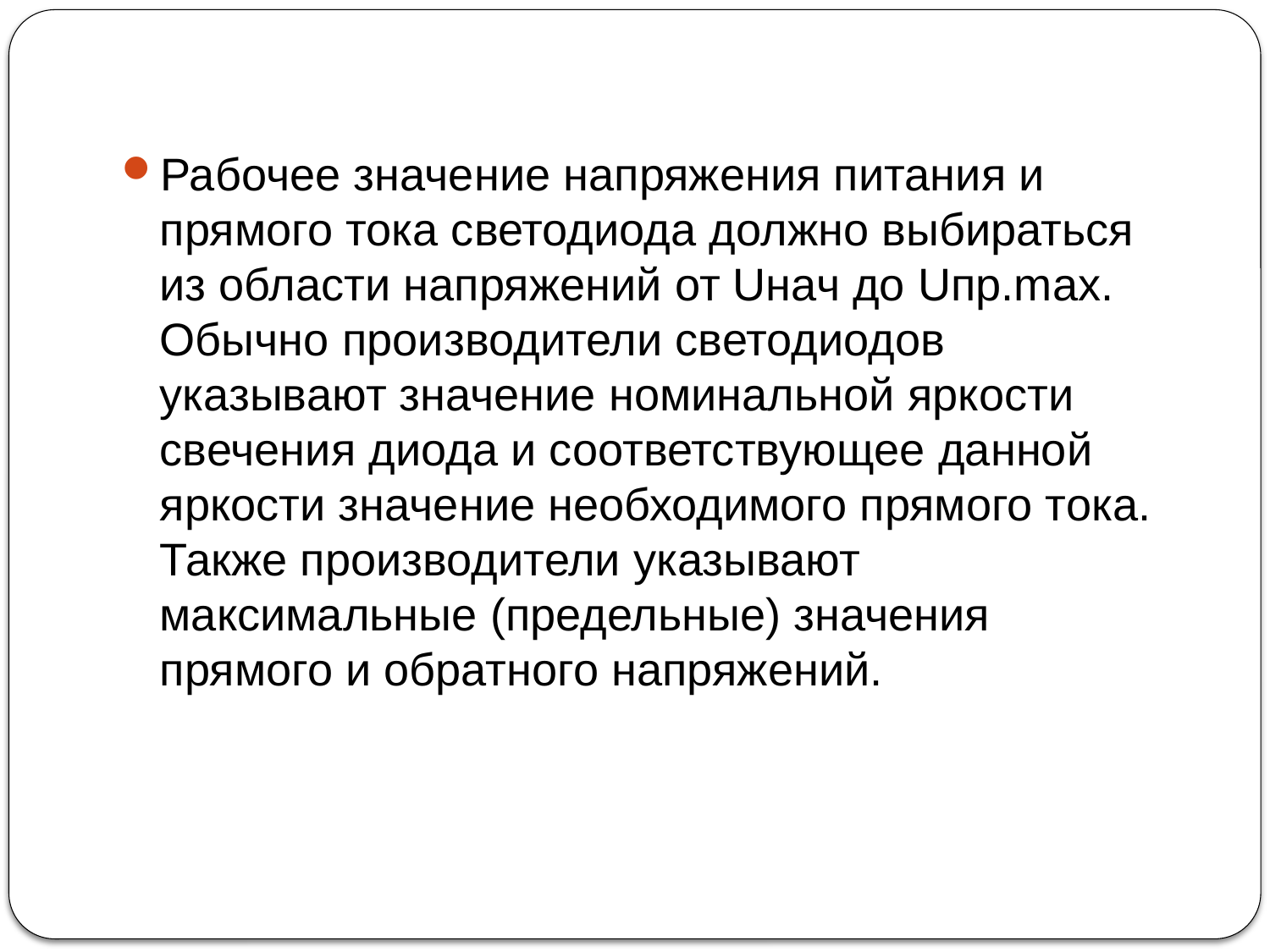

Рабочее значение напряжения питания и прямого тока светодиода должно выбираться из области напряжений от Uнач до Uпр.max. Обычно производители светодиодов указывают значение номинальной яркости свечения диода и соответствующее данной яркости значение необходимого прямого тока. Также производители указывают максимальные (предельные) значения прямого и обратного напряжений.